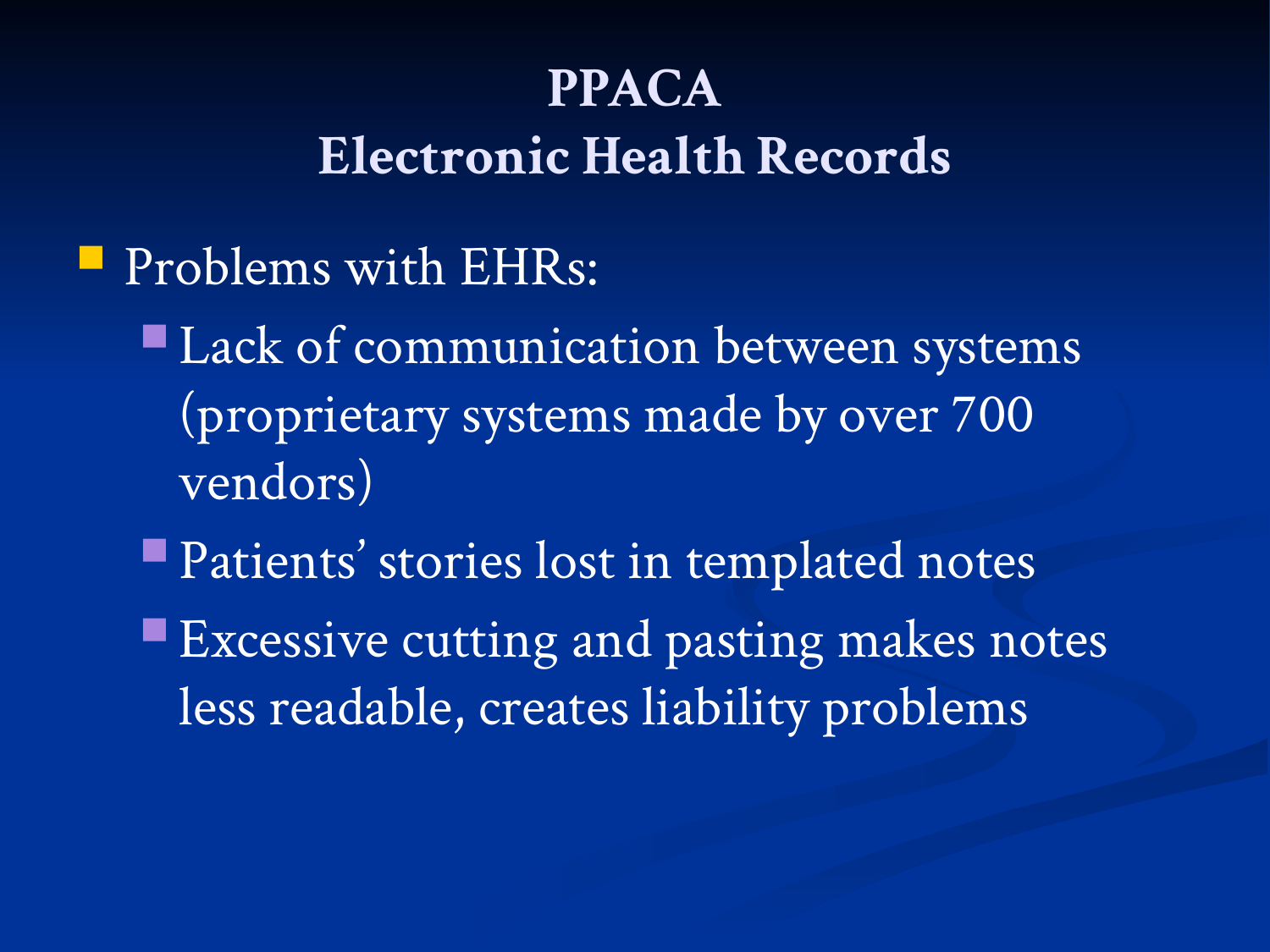

# PPACA Electronic Health Records
Problems with EHRs:
Lack of communication between systems (proprietary systems made by over 700 vendors)
Patients’ stories lost in templated notes
Excessive cutting and pasting makes notes less readable, creates liability problems